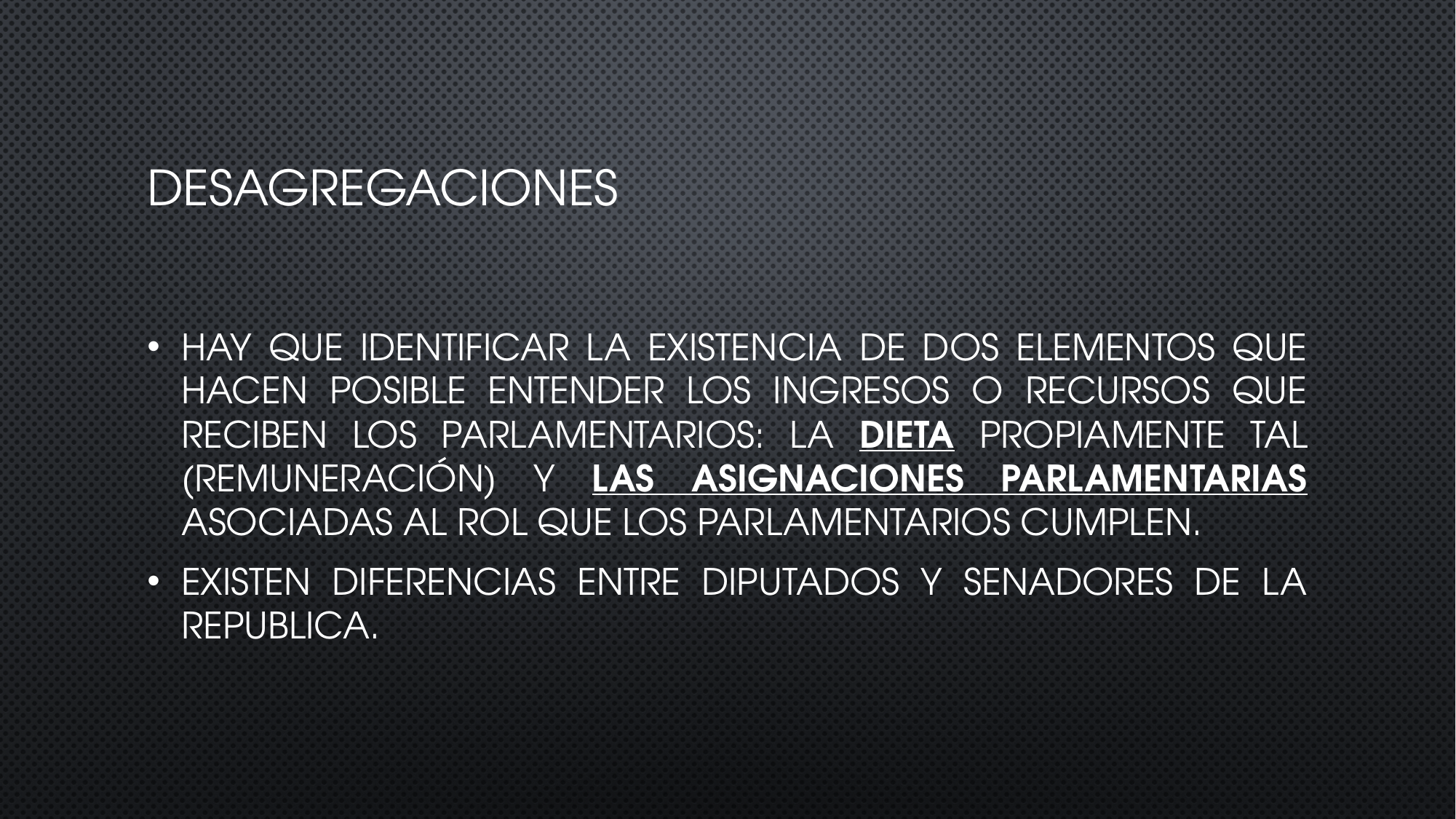

# desagregaciones
Hay que identificar la existencia de dos elementos que hacen posible entender los ingresos o recursos que reciben los parlamentarios: la dieta propiamente tal (remuneración) y las asignaciones parlamentarias asociadas al rol que los parlamentarios cumplen.
Existen diferencias entre diputados y senadores de la republica.